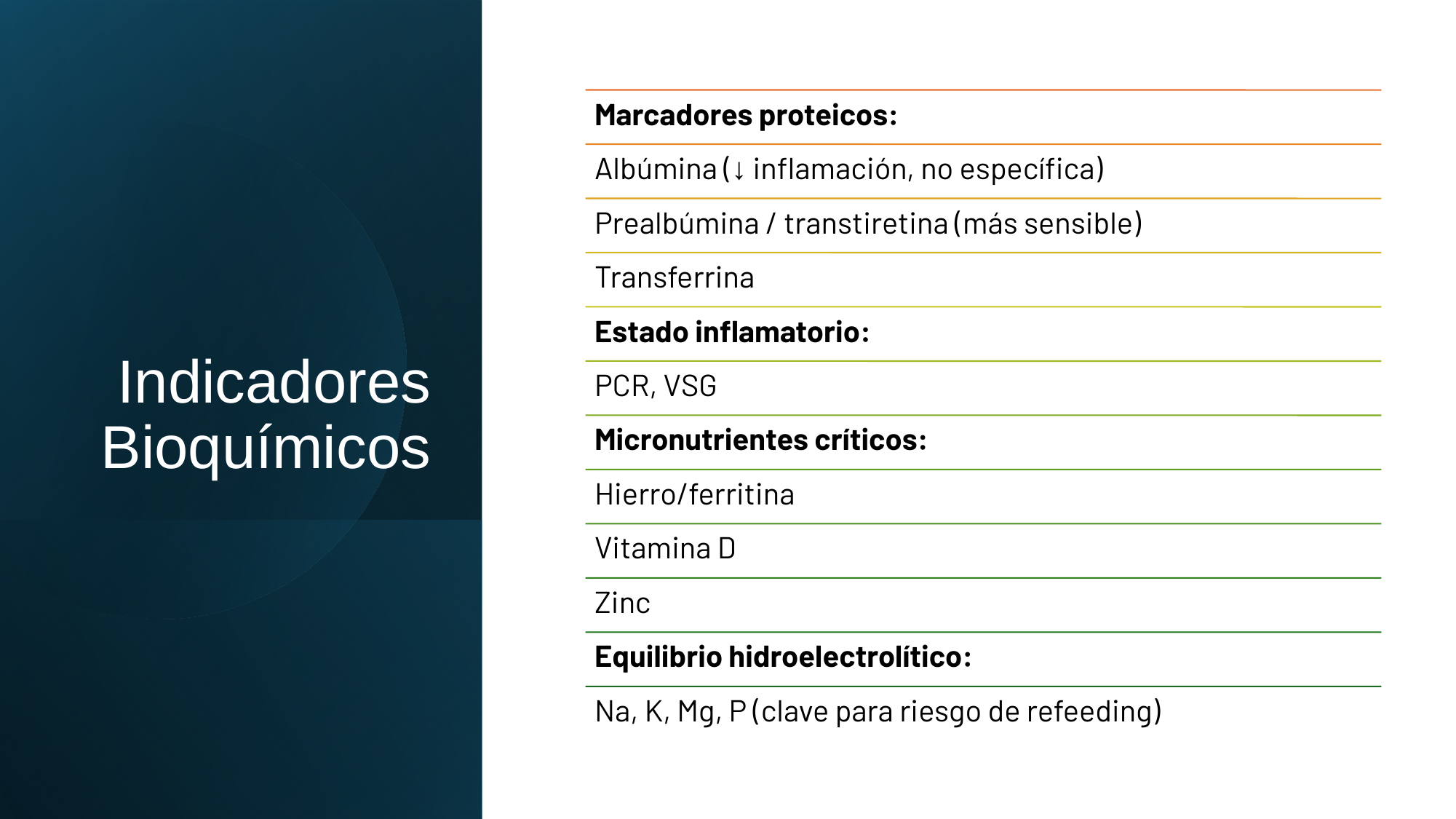

Marcadores proteicos:
Albúmina (↓ inflamación, no específica)
Prealbúmina / transtiretina (más sensible)
Transferrina
Estado inflamatorio:
PCR, VSG
Micronutrientes críticos:
Hierro/ferritina
Vitamina D
Zinc
Equilibrio hidroelectrolítico:
Na, K, Mg, P (clave para riesgo de refeeding)

# Indicadores Bioquímicos